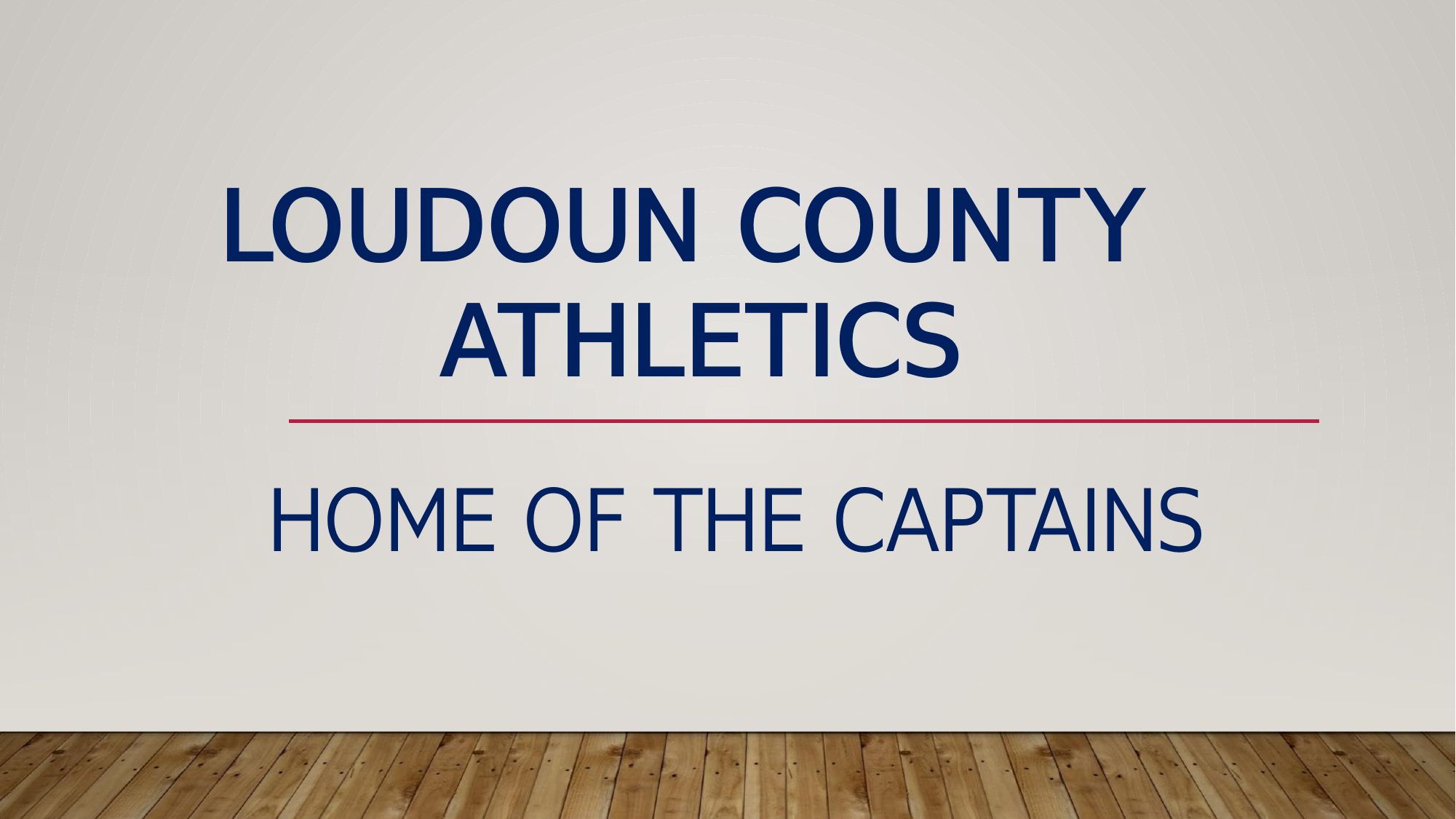

# LOUDOUN COUNTY ATHLETICS
HOME OF THE CAPTAINS